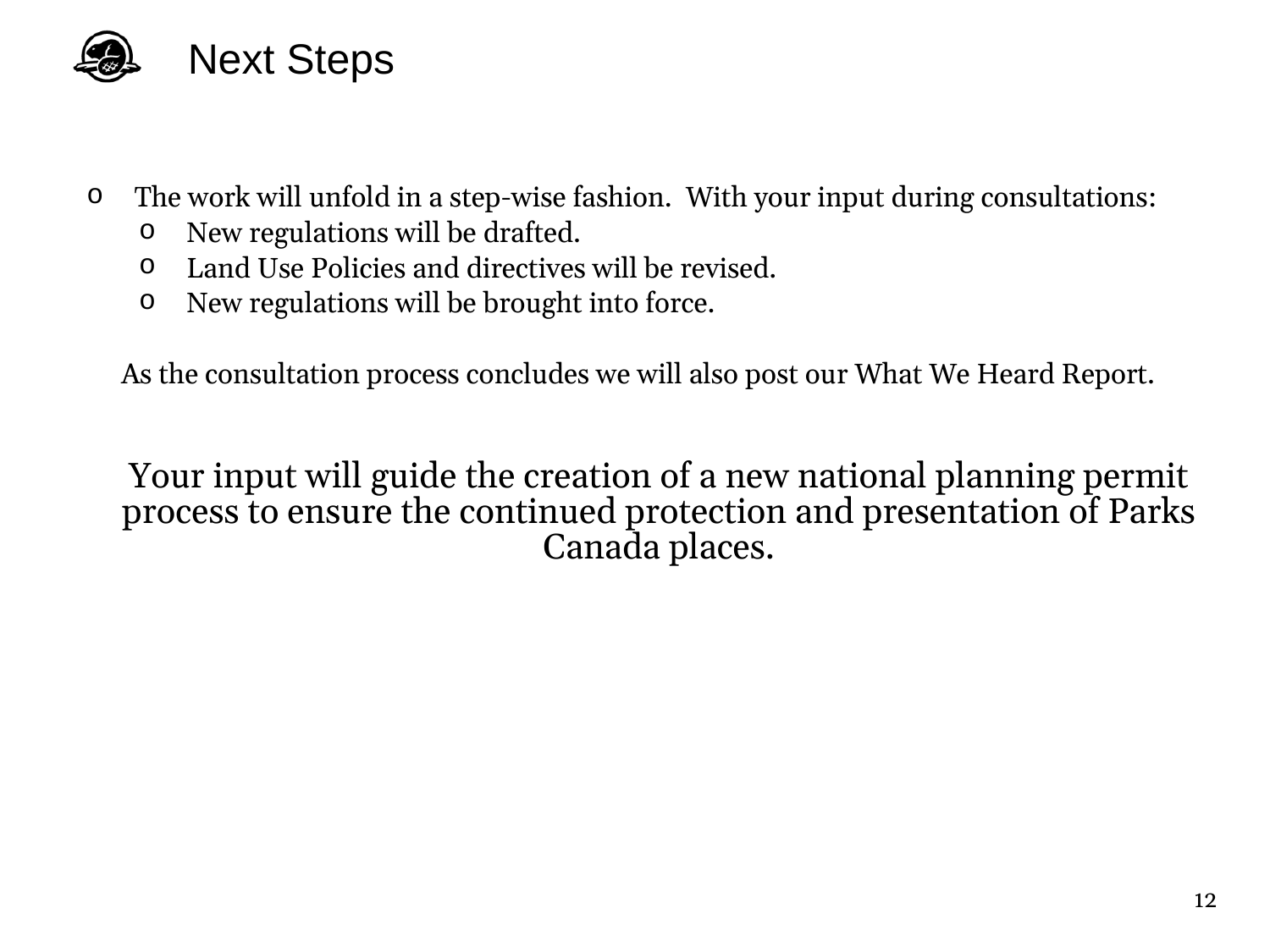

Next Steps

The work will unfold in a step-wise fashion.  With your input during consultations:
New regulations will be drafted.
Land Use Policies and directives will be revised.
New regulations will be brought into force.

As the consultation process concludes we will also post our What We Heard Report.

Your input will guide the creation of a new national planning permit process to ensure the continued protection and presentation of Parks Canada places.